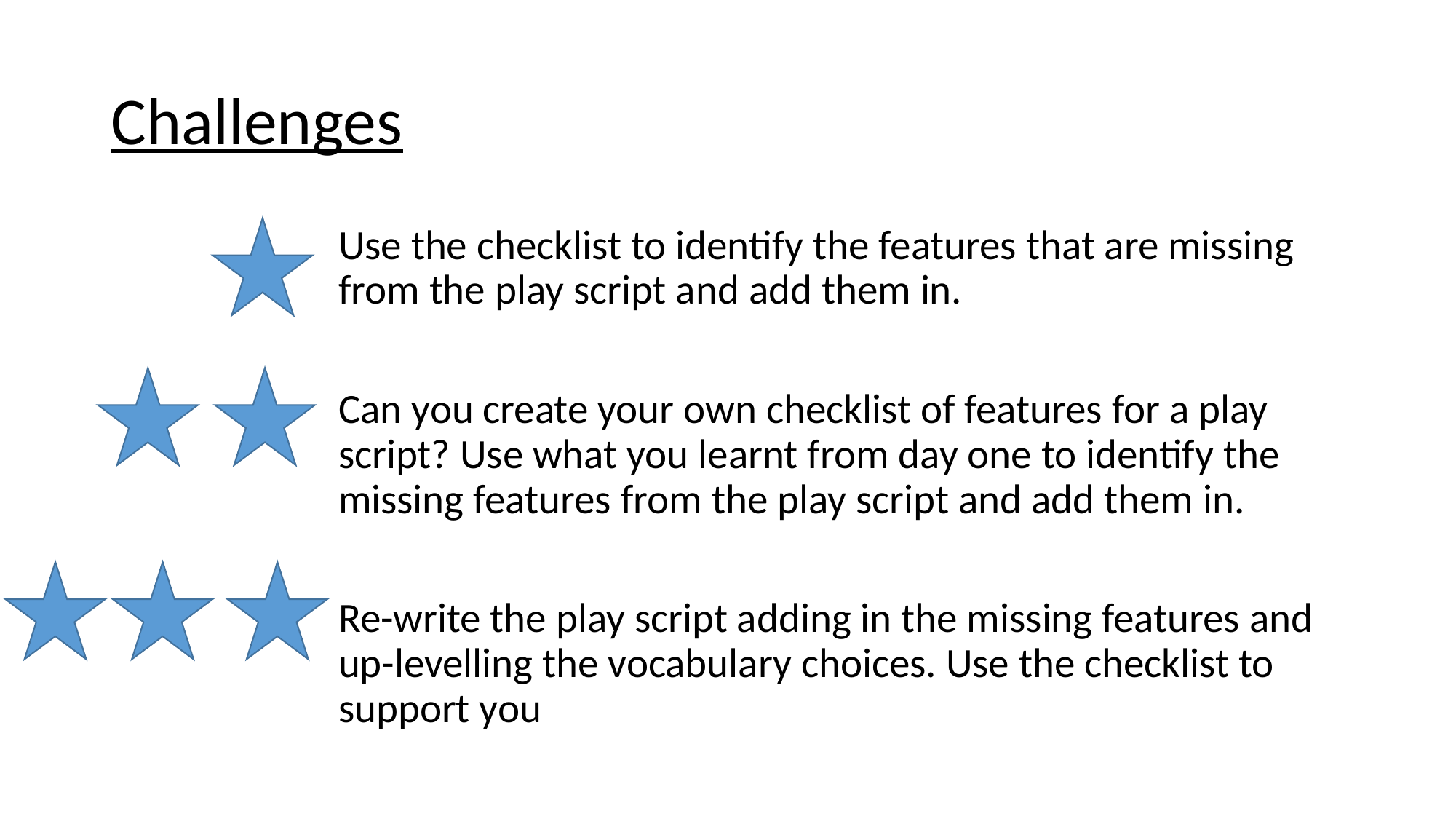

# Challenges

Use the checklist to identify the features that are missing from the play script and add them in.

Can you create your own checklist of features for a play script? Use what you learnt from day one to identify the missing features from the play script and add them in.

Re-write the play script adding in the missing features and up-levelling the vocabulary choices. Use the checklist to support you